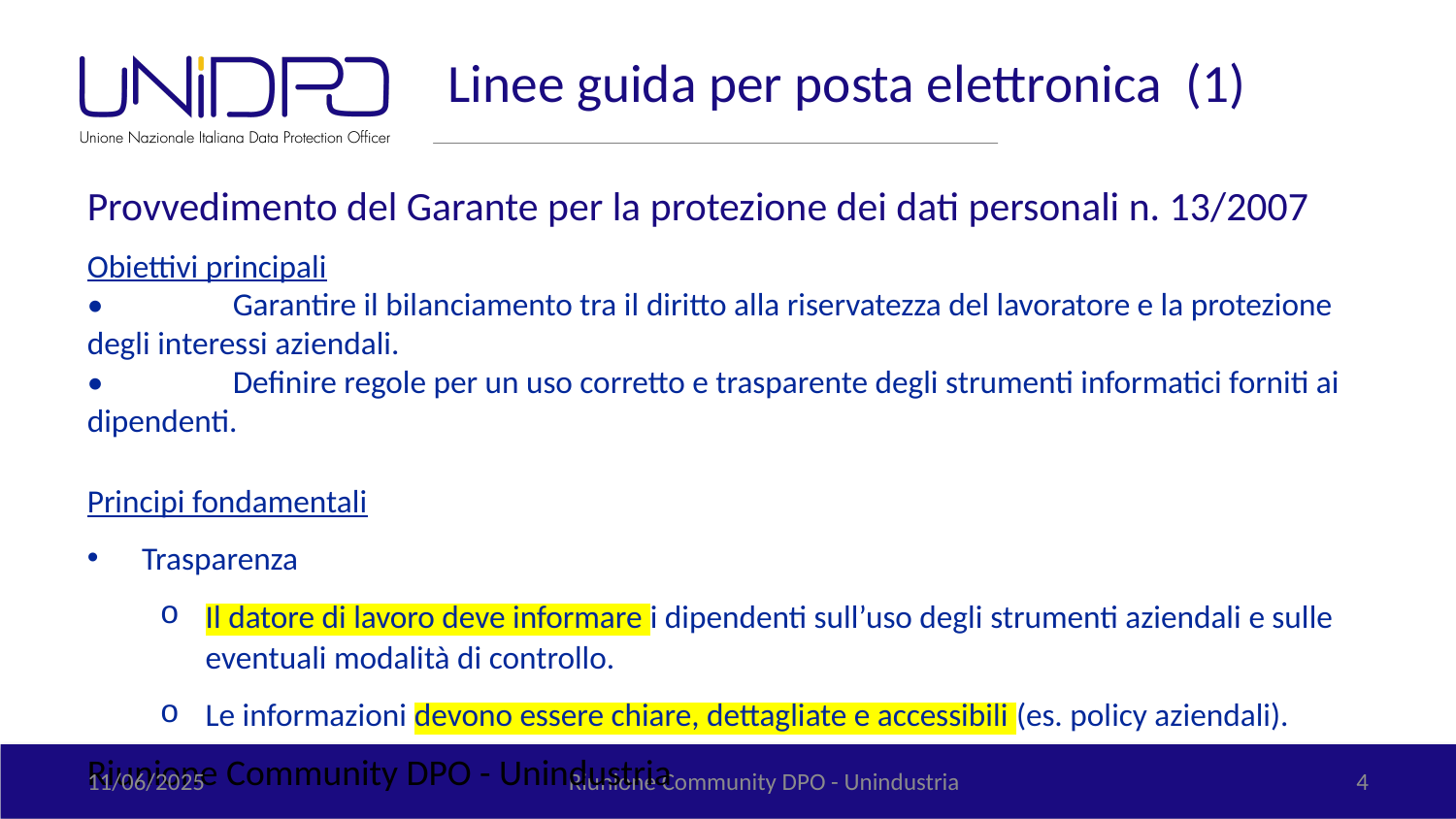

# Linee guida per posta elettronica  (1)
Provvedimento del Garante per la protezione dei dati personali n. 13/2007
Obiettivi principali
•	Garantire il bilanciamento tra il diritto alla riservatezza del lavoratore e la protezione degli interessi aziendali.
•	Definire regole per un uso corretto e trasparente degli strumenti informatici forniti ai dipendenti.

Principi fondamentali
Trasparenza
Il datore di lavoro deve informare i dipendenti sull’uso degli strumenti aziendali e sulle eventuali modalità di controllo.
Le informazioni devono essere chiare, dettagliate e accessibili (es. policy aziendali).
Riunione Community DPO - Unindustria

11/06/2025
Riunione Community DPO - Unindustria
4